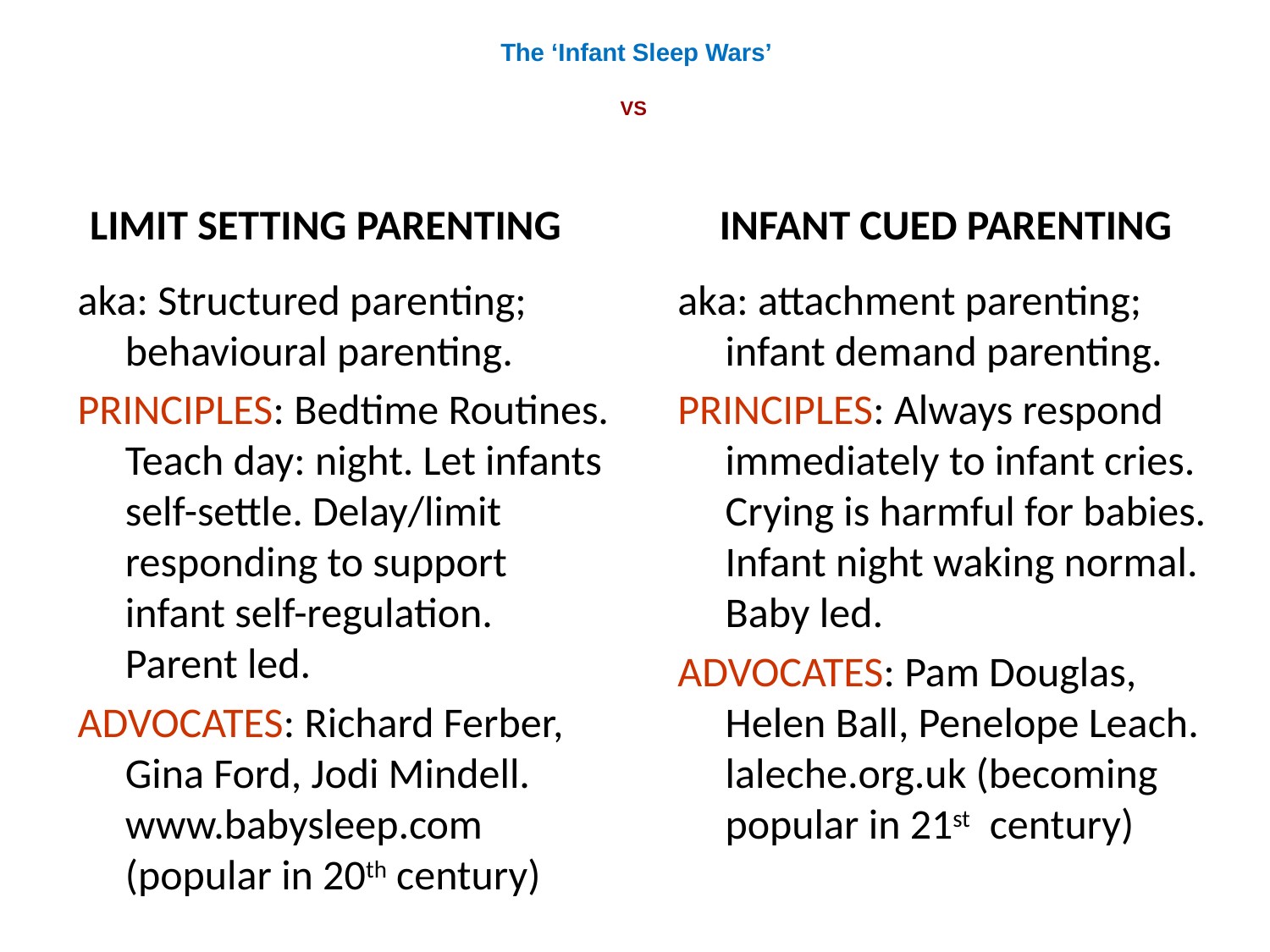

# The ‘Infant Sleep Wars’ VS
LIMIT SETTING PARENTING
INFANT CUED PARENTING
aka: Structured parenting; behavioural parenting.
PRINCIPLES: Bedtime Routines. Teach day: night. Let infants self-settle. Delay/limit responding to support infant self-regulation. Parent led.
ADVOCATES: Richard Ferber, Gina Ford, Jodi Mindell. www.babysleep.com (popular in 20th century)
aka: attachment parenting; infant demand parenting.
PRINCIPLES: Always respond immediately to infant cries. Crying is harmful for babies. Infant night waking normal. Baby led.
ADVOCATES: Pam Douglas, Helen Ball, Penelope Leach. laleche.org.uk (becoming popular in 21st  century)